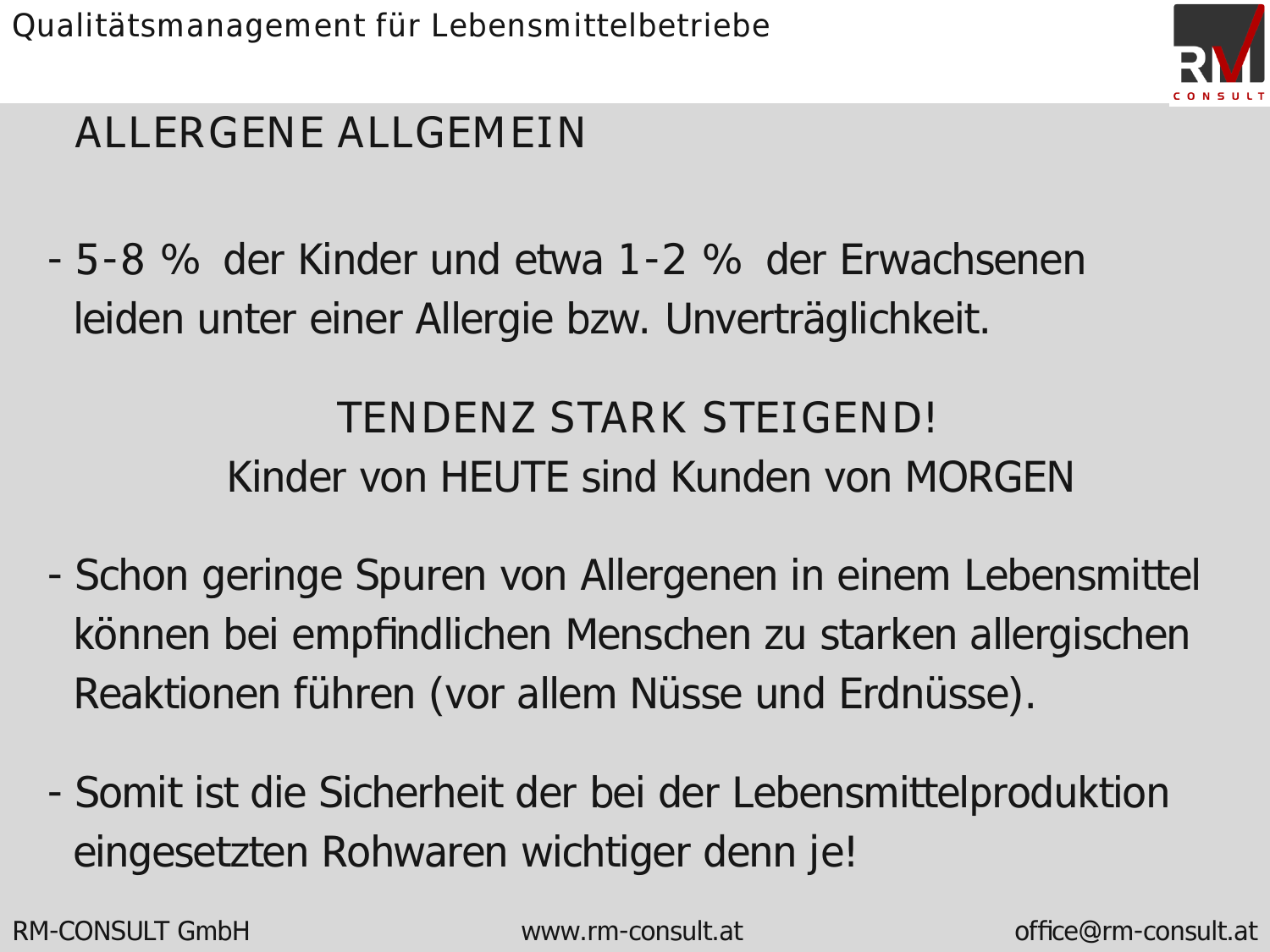

# ALLERGENE ALLGEMEIN
- 5-8 % der Kinder und etwa 1-2 % der Erwachsenen
  leiden unter einer Allergie bzw. Unverträglichkeit.

TENDENZ STARK STEIGEND!
  Kinder von HEUTE sind Kunden von MORGEN

- Schon geringe Spuren von Allergenen in einem Lebensmittel
  können bei empfindlichen Menschen zu starken allergischen
  Reaktionen führen (vor allem Nüsse und Erdnüsse).

- Somit ist die Sicherheit der bei der Lebensmittelproduktion
  eingesetzten Rohwaren wichtiger denn je!